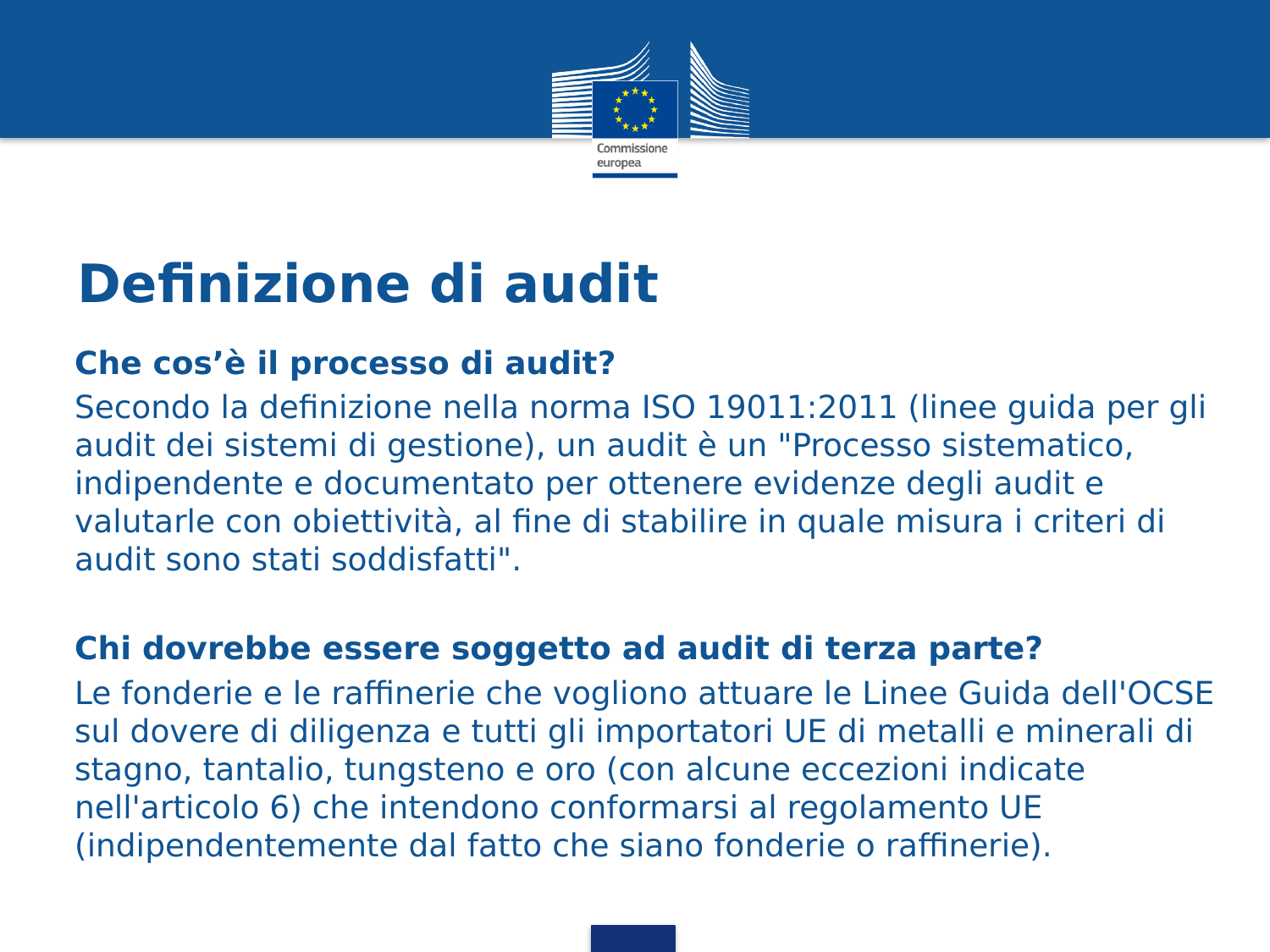

# Definizione di audit
Che cos’è il processo di audit?
Secondo la definizione nella norma ISO 19011:2011 (linee guida per gli audit dei sistemi di gestione), un audit è un "Processo sistematico, indipendente e documentato per ottenere evidenze degli audit e valutarle con obiettività, al fine di stabilire in quale misura i criteri di audit sono stati soddisfatti".

Chi dovrebbe essere soggetto ad audit di terza parte?
Le fonderie e le raffinerie che vogliono attuare le Linee Guida dell'OCSE sul dovere di diligenza e tutti gli importatori UE di metalli e minerali di stagno, tantalio, tungsteno e oro (con alcune eccezioni indicate nell'articolo 6) che intendono conformarsi al regolamento UE (indipendentemente dal fatto che siano fonderie o raffinerie).